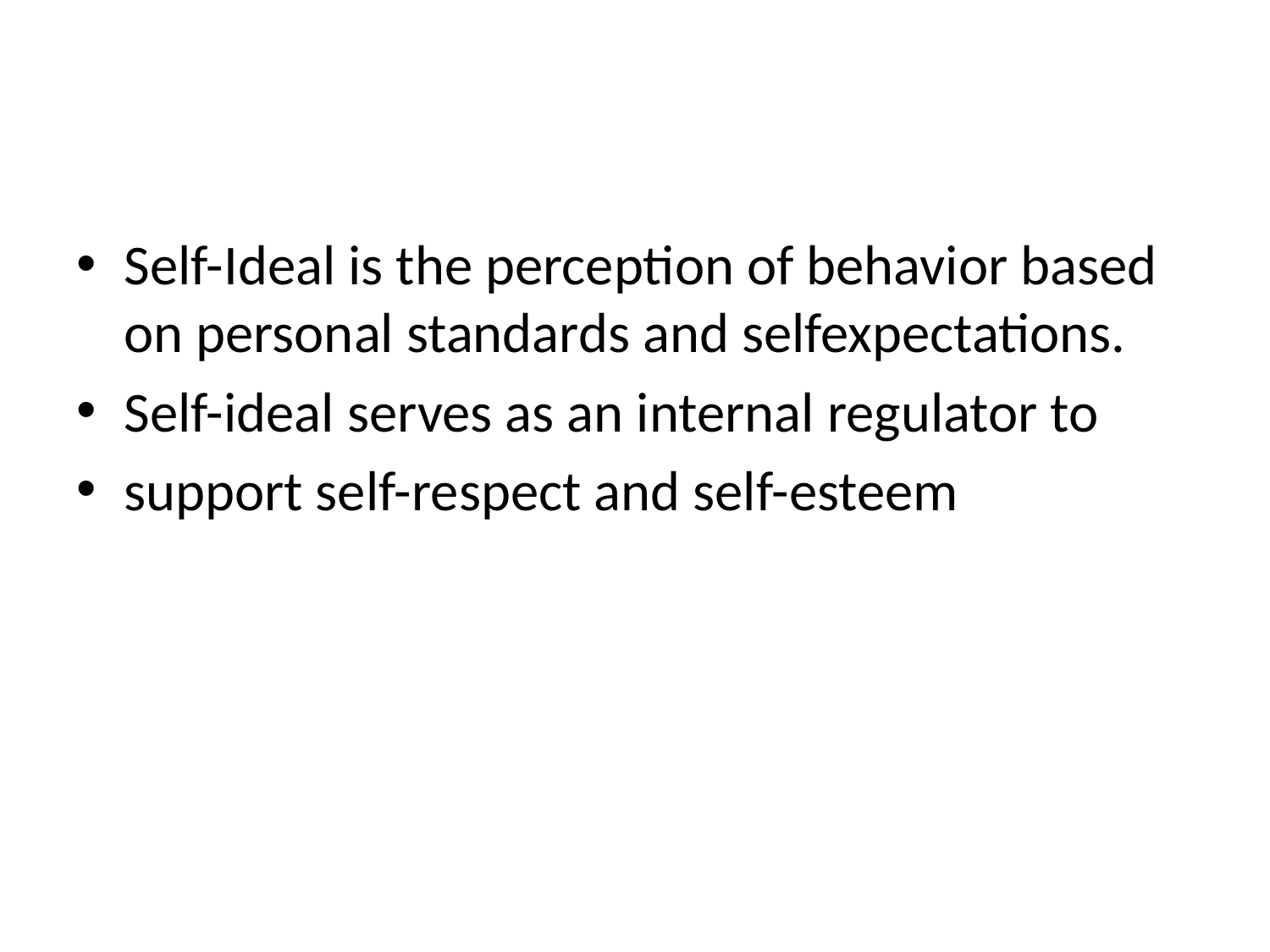

#
Self-Ideal is the perception of behavior based on personal standards and selfexpectations.
Self-ideal serves as an internal regulator to
support self-respect and self-esteem